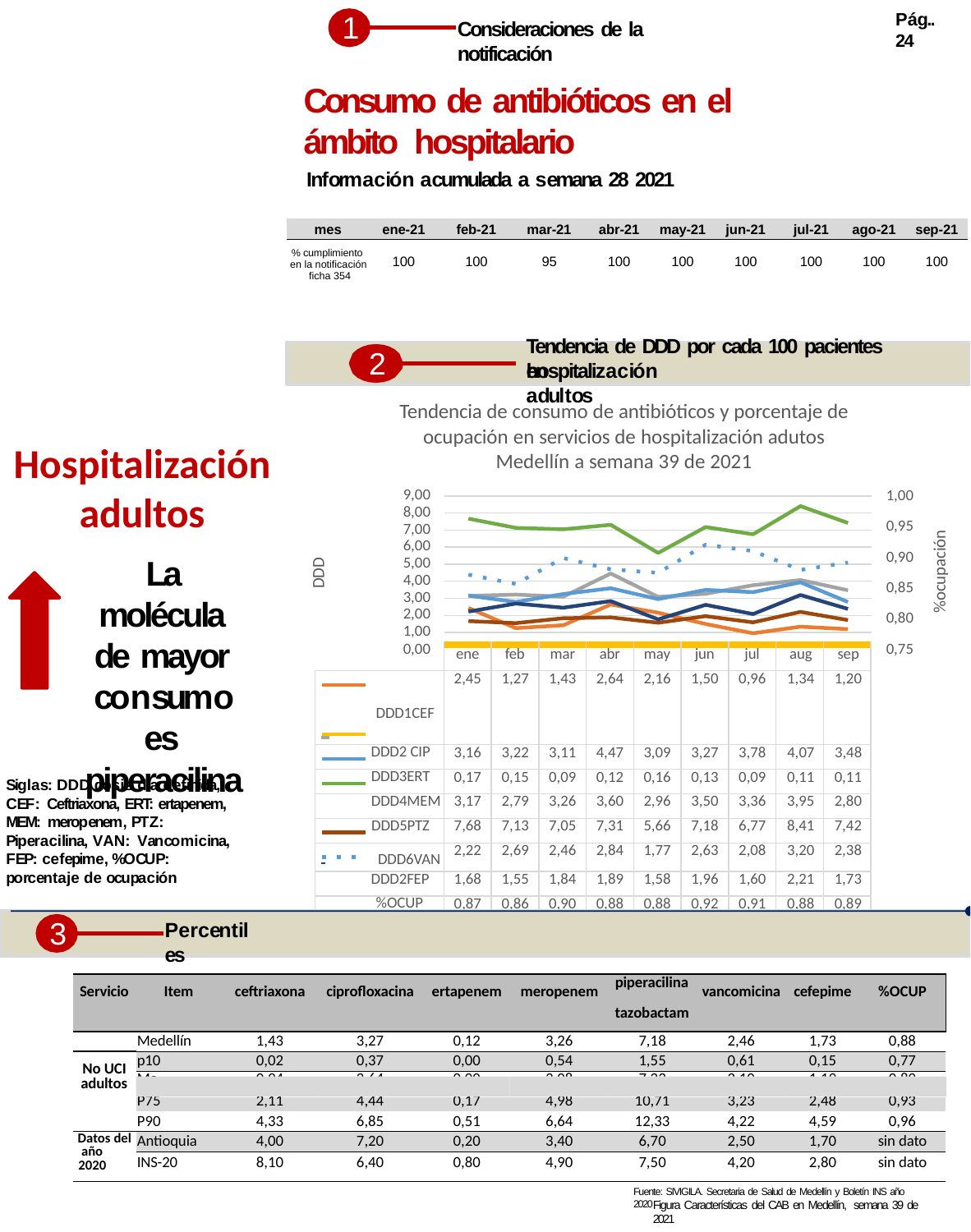

Pág.. 24
1

Consideraciones de la notificación

Consumo de antibióticos en el ámbito  hospitalario
Información acumulada a semana 28 2021
| mes | ene-21 | feb-21 | mar-21 | abr-21 | may-21 | jun-21 | jul-21 | ago-21 | sep-21 |
| --- | --- | --- | --- | --- | --- | --- | --- | --- | --- |
| % cumplimiento en la notificación ficha 354 | 100 | 100 | 95 | 100 | 100 | 100 | 100 | 100 | 100 |
Tendencia de DDD por cada 100 pacientes en
2
hospitalización adultos

Tendencia de consumo de antibióticos y porcentaje de  ocupación en servicios de hospitalización adutos  Medellín a semana 39 de 2021
Hospitalización
adultos
La molécula  de mayor  consumo es  piperacilina
9,00
8,00
7,00
6,00
5,00
4,00
3,00
2,00
1,00
0,00
1,00

0,95
%ocupación
0,90
DDD

0,85
0,80
0,75
|  | ene | feb | mar | abr | may | jun | jul | aug | sep |
| --- | --- | --- | --- | --- | --- | --- | --- | --- | --- |
| DDD1CEF | 2,45 | 1,27 | 1,43 | 2,64 | 2,16 | 1,50 | 0,96 | 1,34 | 1,20 |
| DDD2 CIP | 3,16 | 3,22 | 3,11 | 4,47 | 3,09 | 3,27 | 3,78 | 4,07 | 3,48 |
| DDD3ERT | 0,17 | 0,15 | 0,09 | 0,12 | 0,16 | 0,13 | 0,09 | 0,11 | 0,11 |
| DDD4MEM | 3,17 | 2,79 | 3,26 | 3,60 | 2,96 | 3,50 | 3,36 | 3,95 | 2,80 |
| DDD5PTZ | 7,68 | 7,13 | 7,05 | 7,31 | 5,66 | 7,18 | 6,77 | 8,41 | 7,42 |
| DDD6VAN | 2,22 | 2,69 | 2,46 | 2,84 | 1,77 | 2,63 | 2,08 | 3,20 | 2,38 |
| DDD2FEP | 1,68 | 1,55 | 1,84 | 1,89 | 1,58 | 1,96 | 1,60 | 2,21 | 1,73 |
| %OCUP | 0,87 | 0,86 | 0,90 | 0,88 | 0,88 | 0,92 | 0,91 | 0,88 | 0,89 |

Siglas: DDD dosis día definida, CEF:  Ceftriaxona, ERT: ertapenem, MEM:  meropenem, PTZ: Piperacilina, VAN:  Vancomicina, FEP: cefepime, %OCUP:  porcentaje de ocupación

3
Percentiles

| Servicio | Item | ceftriaxona | ciprofloxacina | ertapenem | meropenem | piperacilina tazobactam | vancomicina | cefepime | %OCUP |
| --- | --- | --- | --- | --- | --- | --- | --- | --- | --- |
|  | Medellín | 1,43 | 3,27 | 0,12 | 3,26 | 7,18 | 2,46 | 1,73 | 0,88 |
| No UCI adultos | p10 | 0,02 | 0,37 | 0,00 | 0,54 | 1,55 | 0,61 | 0,15 | 0,77 |
|  | Me | 0,94 | 2,64 | 0,00 | 3,08 | 7,23 | 2,10 | 1,19 | 0,89 |
|  | P75 | 2,11 | 4,44 | 0,17 | 4,98 | 10,71 | 3,23 | 2,48 | 0,93 |
|  | P90 | 4,33 | 6,85 | 0,51 | 6,64 | 12,33 | 4,22 | 4,59 | 0,96 |
| Datos del año 2020 | Antioquia | 4,00 | 7,20 | 0,20 | 3,40 | 6,70 | 2,50 | 1,70 | sin dato |
|  | INS-20 | 8,10 | 6,40 | 0,80 | 4,90 | 7,50 | 4,20 | 2,80 | sin dato |

Fuente: SIVIGILA. Secretaria de Salud de Medellín y Boletín INS año 2020
Figura Características del CAB en Medellín, semana 39 de 2021